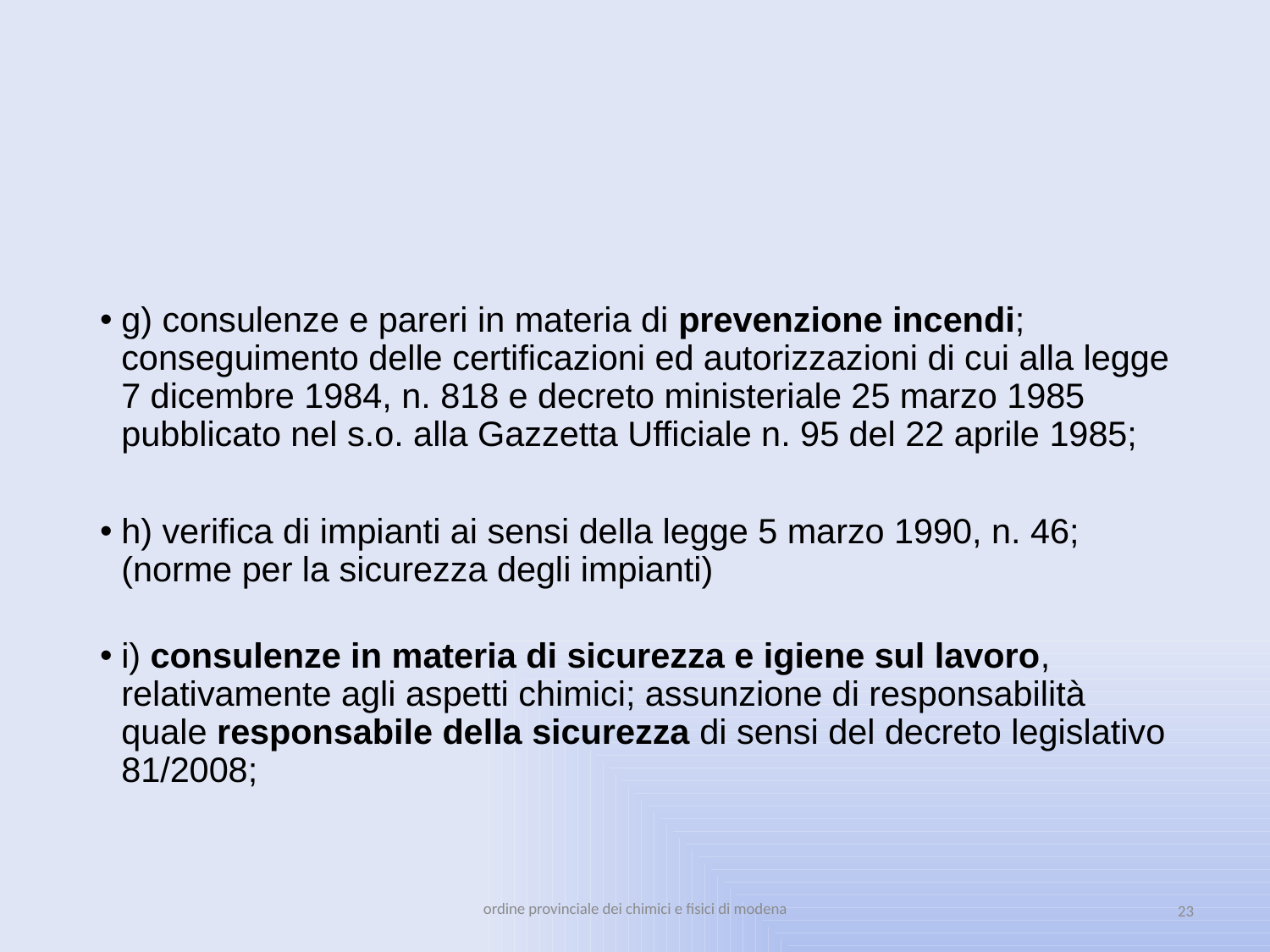

g) consulenze e pareri in materia di prevenzione incendi; conseguimento delle certificazioni ed autorizzazioni di cui alla legge 7 dicembre 1984, n. 818 e decreto ministeriale 25 marzo 1985 pubblicato nel s.o. alla Gazzetta Ufficiale n. 95 del 22 aprile 1985;

h) verifica di impianti ai sensi della legge 5 marzo 1990, n. 46; (norme per la sicurezza degli impianti)
i) consulenze in materia di sicurezza e igiene sul lavoro, relativamente agli aspetti chimici; assunzione di responsabilità quale responsabile della sicurezza di sensi del decreto legislativo 81/2008;

ordine provinciale dei chimici e fisici di modena
23